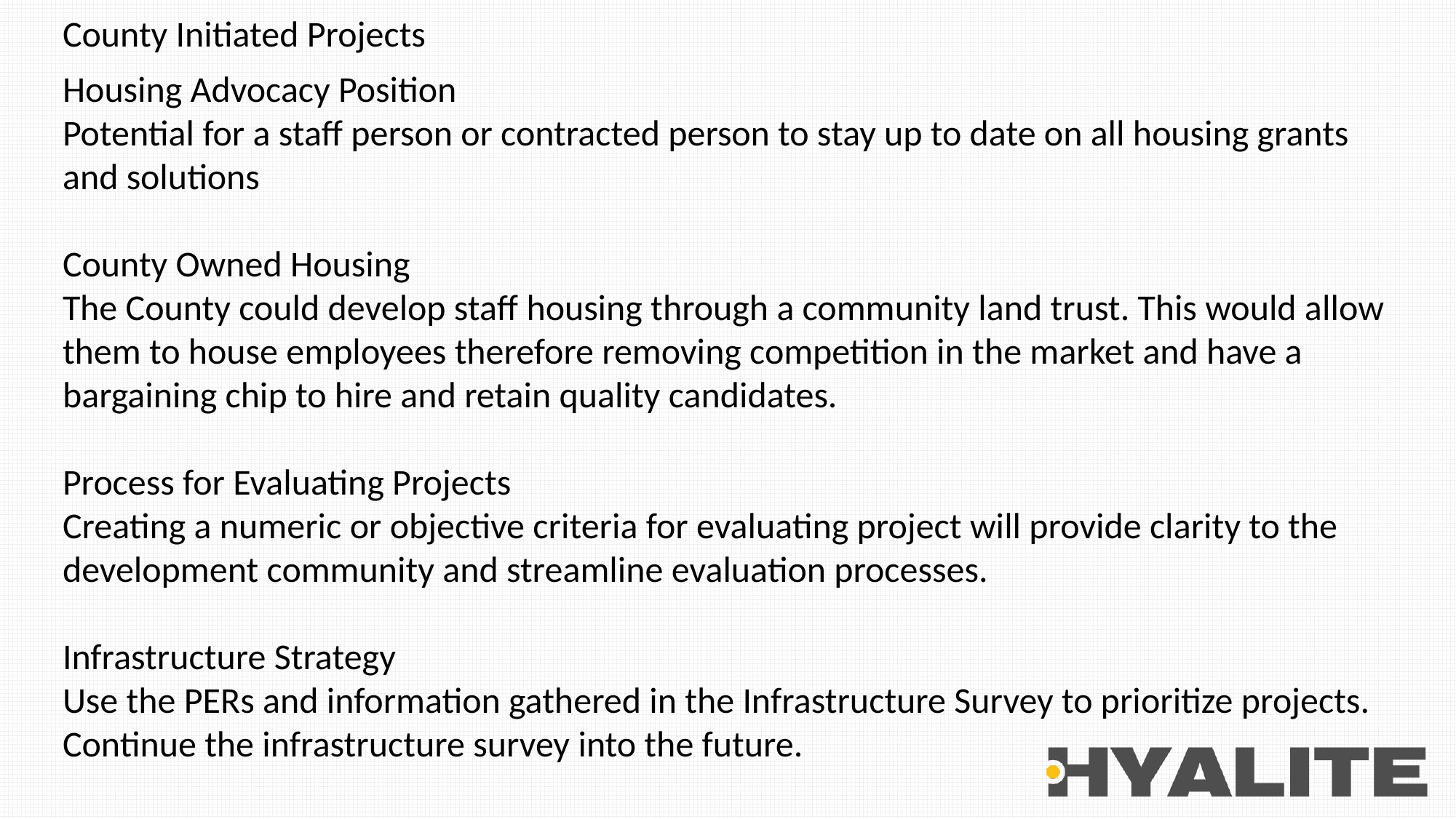

County Initiated Projects
Housing Advocacy Position
Potential for a staff person or contracted person to stay up to date on all housing grants and solutions

County Owned Housing
The County could develop staff housing through a community land trust. This would allow them to house employees therefore removing competition in the market and have a bargaining chip to hire and retain quality candidates.

Process for Evaluating Projects
Creating a numeric or objective criteria for evaluating project will provide clarity to the development community and streamline evaluation processes.

Infrastructure Strategy
Use the PERs and information gathered in the Infrastructure Survey to prioritize projects. Continue the infrastructure survey into the future.